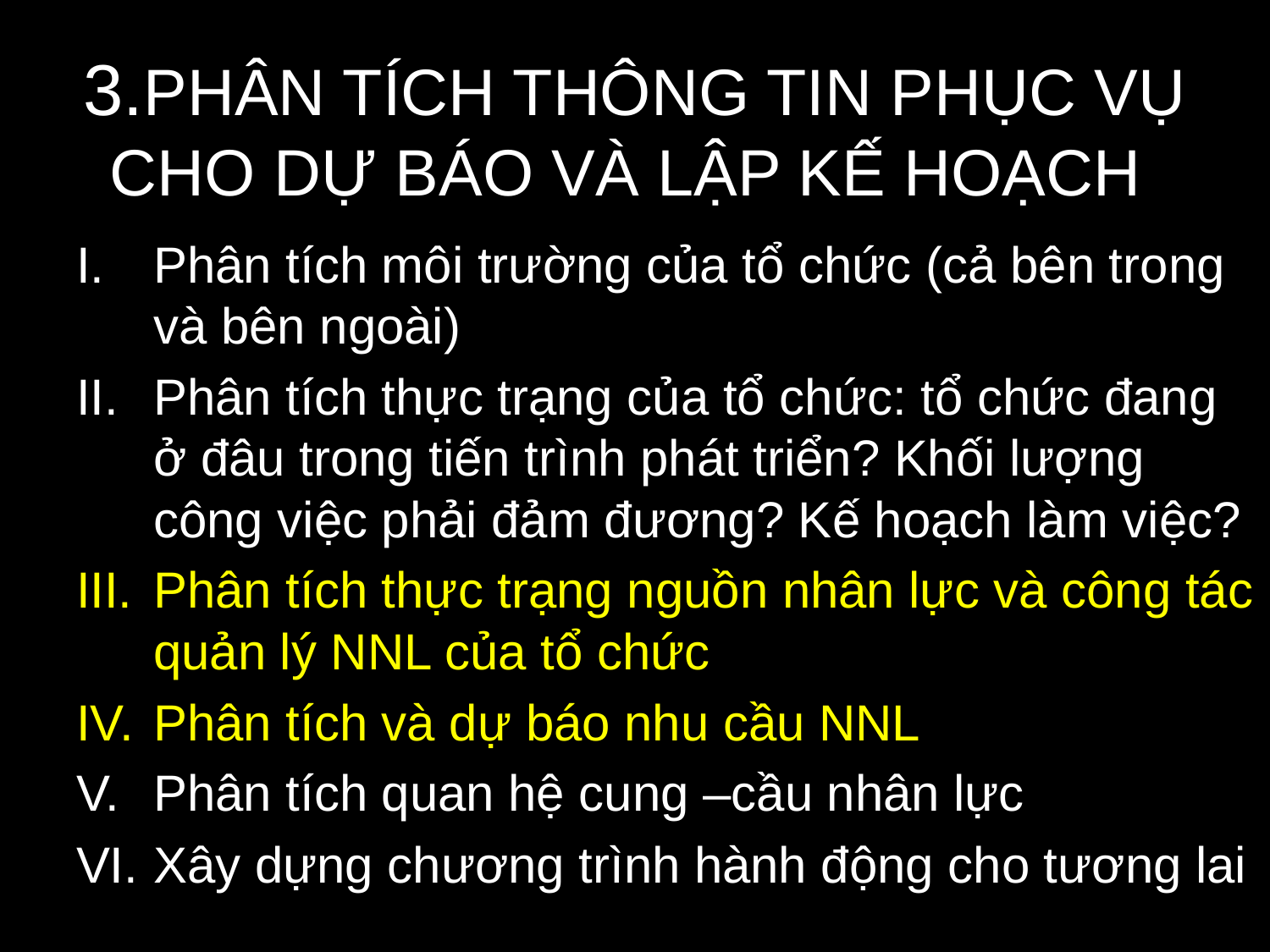

# 3.PHÂN TÍCH THÔNG TIN PHỤC VỤ CHO DỰ BÁO VÀ LẬP KẾ HOẠCH
Phân tích môi trường của tổ chức (cả bên trong và bên ngoài)
Phân tích thực trạng của tổ chức: tổ chức đang ở đâu trong tiến trình phát triển? Khối lượng công việc phải đảm đương? Kế hoạch làm việc?
Phân tích thực trạng nguồn nhân lực và công tác quản lý NNL của tổ chức
Phân tích và dự báo nhu cầu NNL
Phân tích quan hệ cung –cầu nhân lực
Xây dựng chương trình hành động cho tương lai